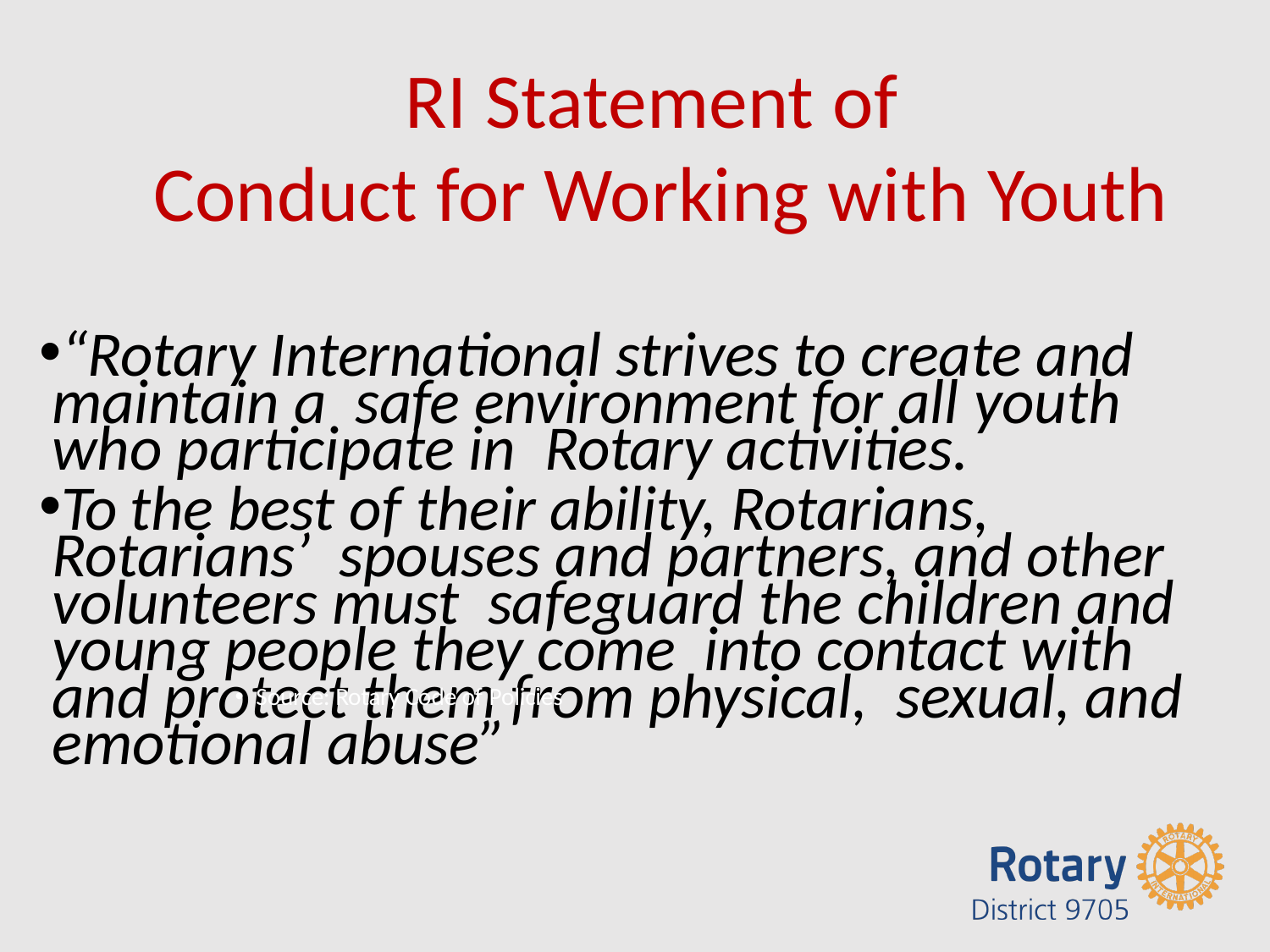

# RI Statement of Conduct for Working with Youth
“Rotary International strives to create and maintain a  safe environment for all youth who participate in  Rotary activities.
To the best of their ability, Rotarians, Rotarians’  spouses and partners, and other volunteers must  safeguard the children and young people they come  into contact with and protect them from physical,  sexual, and emotional abuse”
Source: Rotary Code of Policies